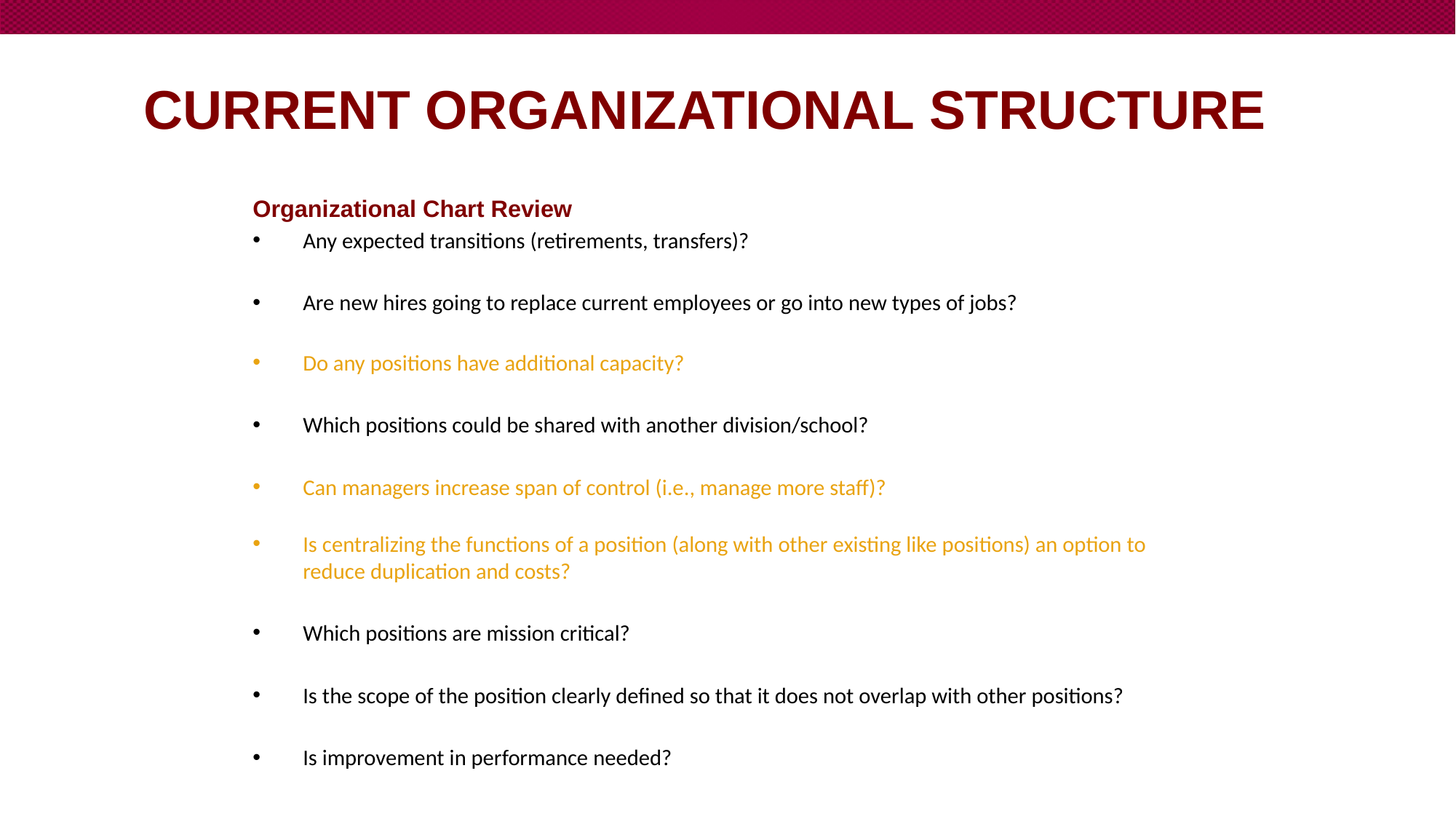

# current organizational structure
Organizational Chart Review
Any expected transitions (retirements, transfers)?

Are new hires going to replace current employees or go into new types of jobs?

Do any positions have additional capacity?

Which positions could be shared with another division/school?

Can managers increase span of control (i.e., manage more staff)?

Is centralizing the functions of a position (along with other existing like positions) an option to reduce duplication and costs?

Which positions are mission critical?

Is the scope of the position clearly defined so that it does not overlap with other positions?

Is improvement in performance needed?